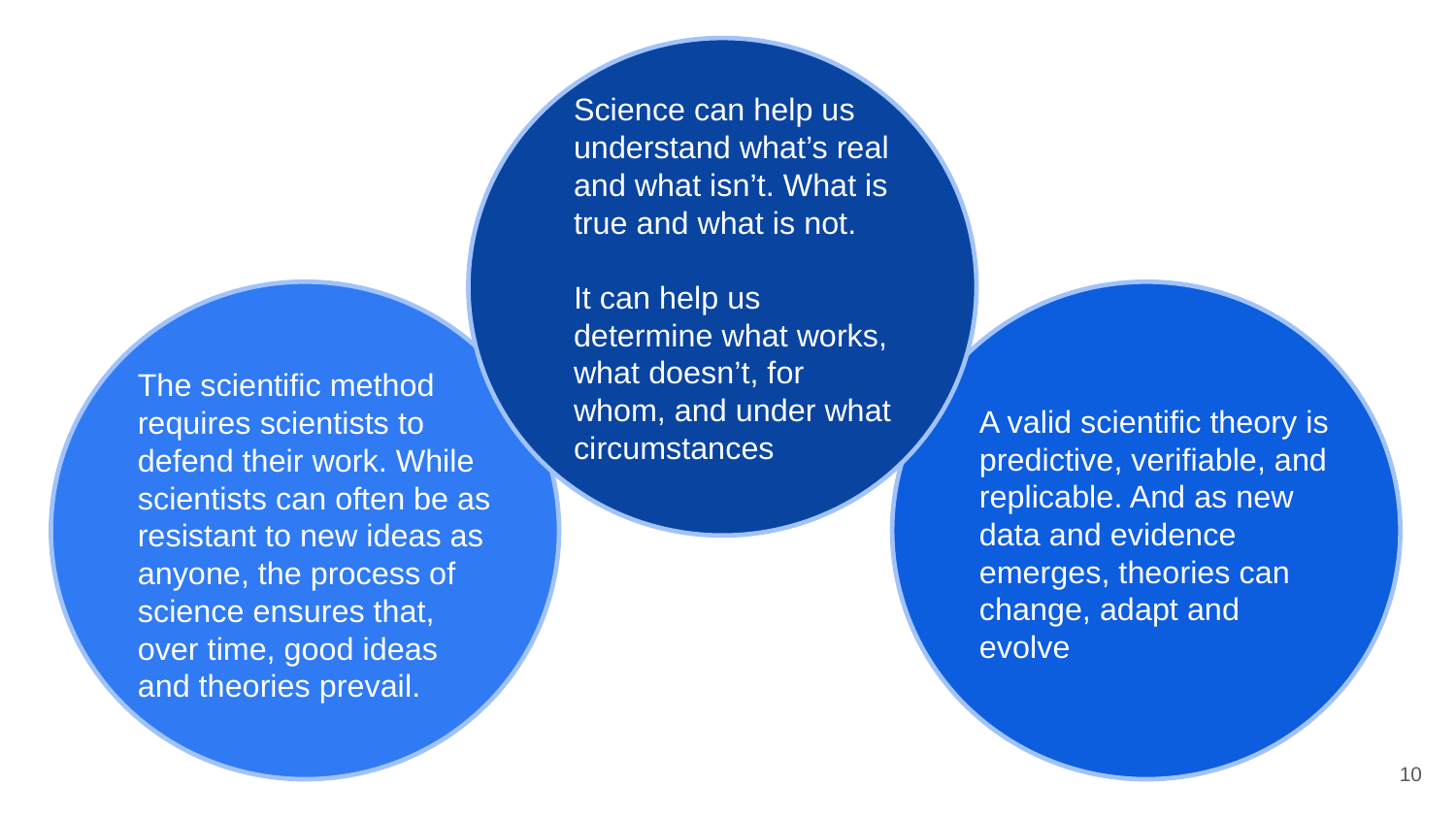

Science can help us understand what’s real and what isn’t. What is true and what is not.

It can help us determine what works, what doesn’t, for whom, and under what circumstances

A valid scientific theory is predictive, verifiable, and replicable. And as new data and evidence emerges, theories can change, adapt and evolve

The scientific method requires scientists to defend their work. While scientists can often be as resistant to new ideas as anyone, the process of science ensures that, over time, good ideas and theories prevail.

10